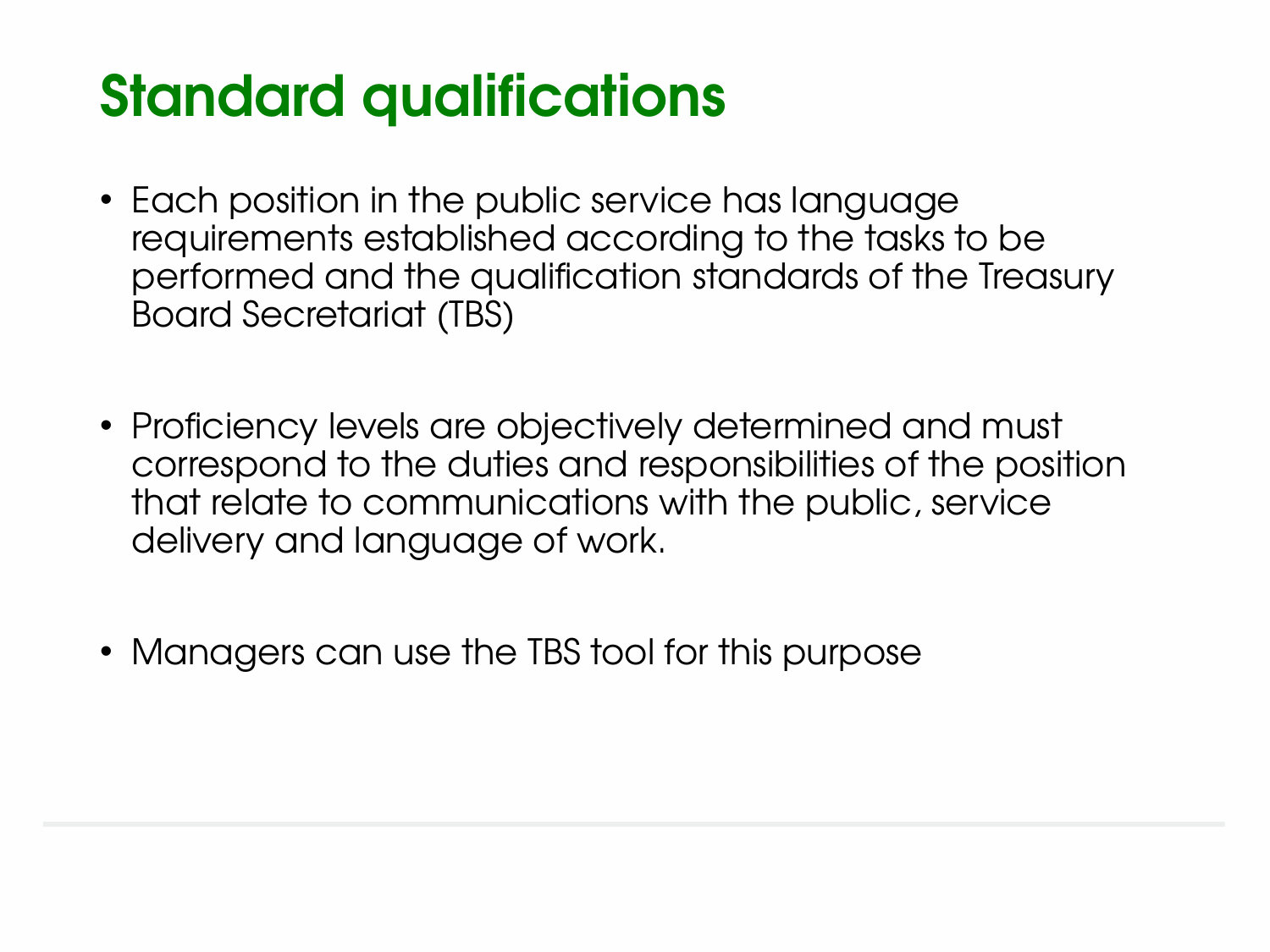

# Standard qualifications
Each position in the public service has language requirements established according to the tasks to be performed and the qualification standards of the Treasury Board Secretariat (TBS)

Proficiency levels are objectively determined and must correspond to the duties and responsibilities of the position that relate to communications with the public, service delivery and language of work.

Managers can use the TBS tool for this purpose